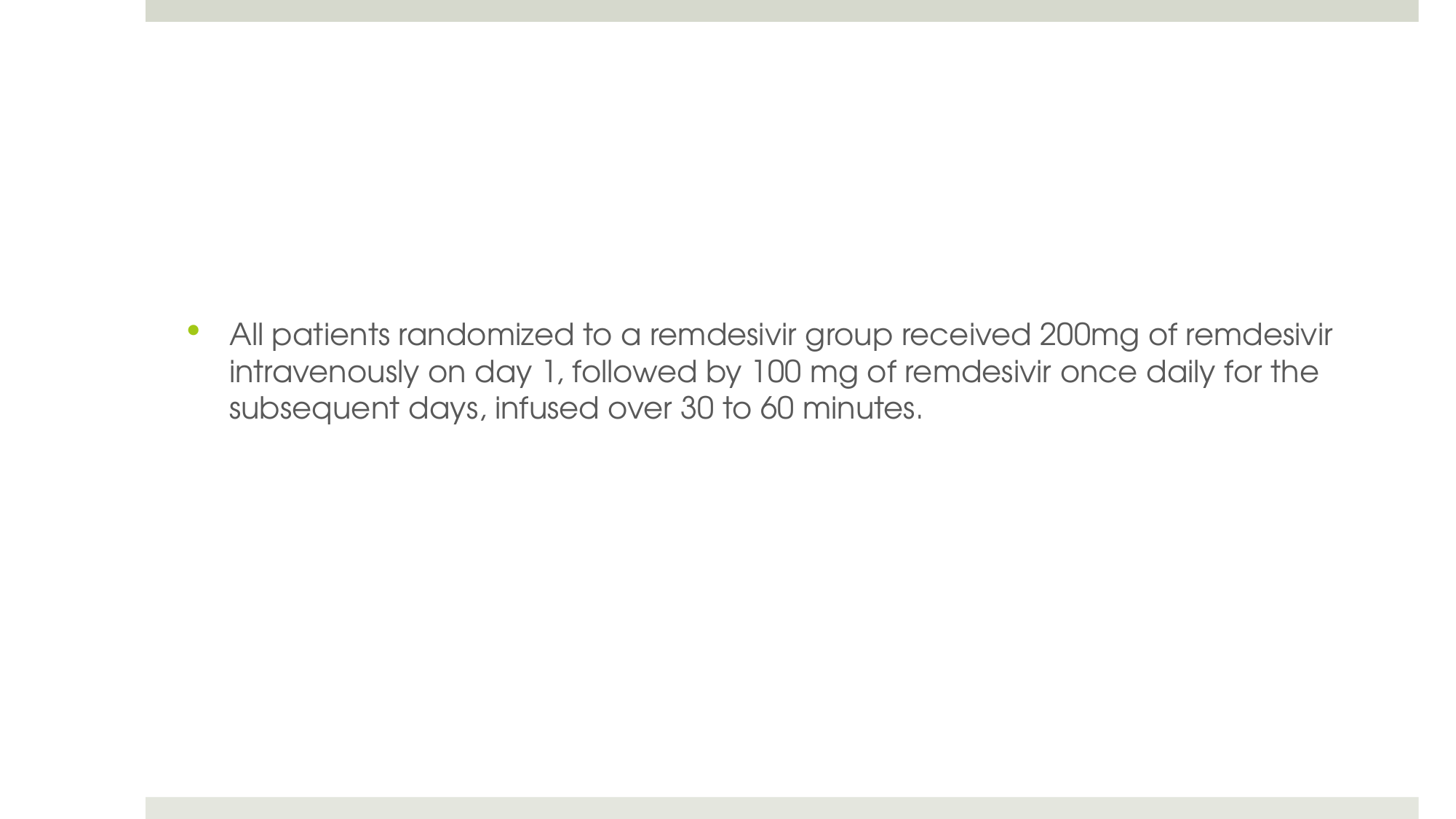

#
All patients randomized to a remdesivir group received 200mg of remdesivir intravenously on day 1, followed by 100 mg of remdesivir once daily for the subsequent days, infused over 30 to 60 minutes.